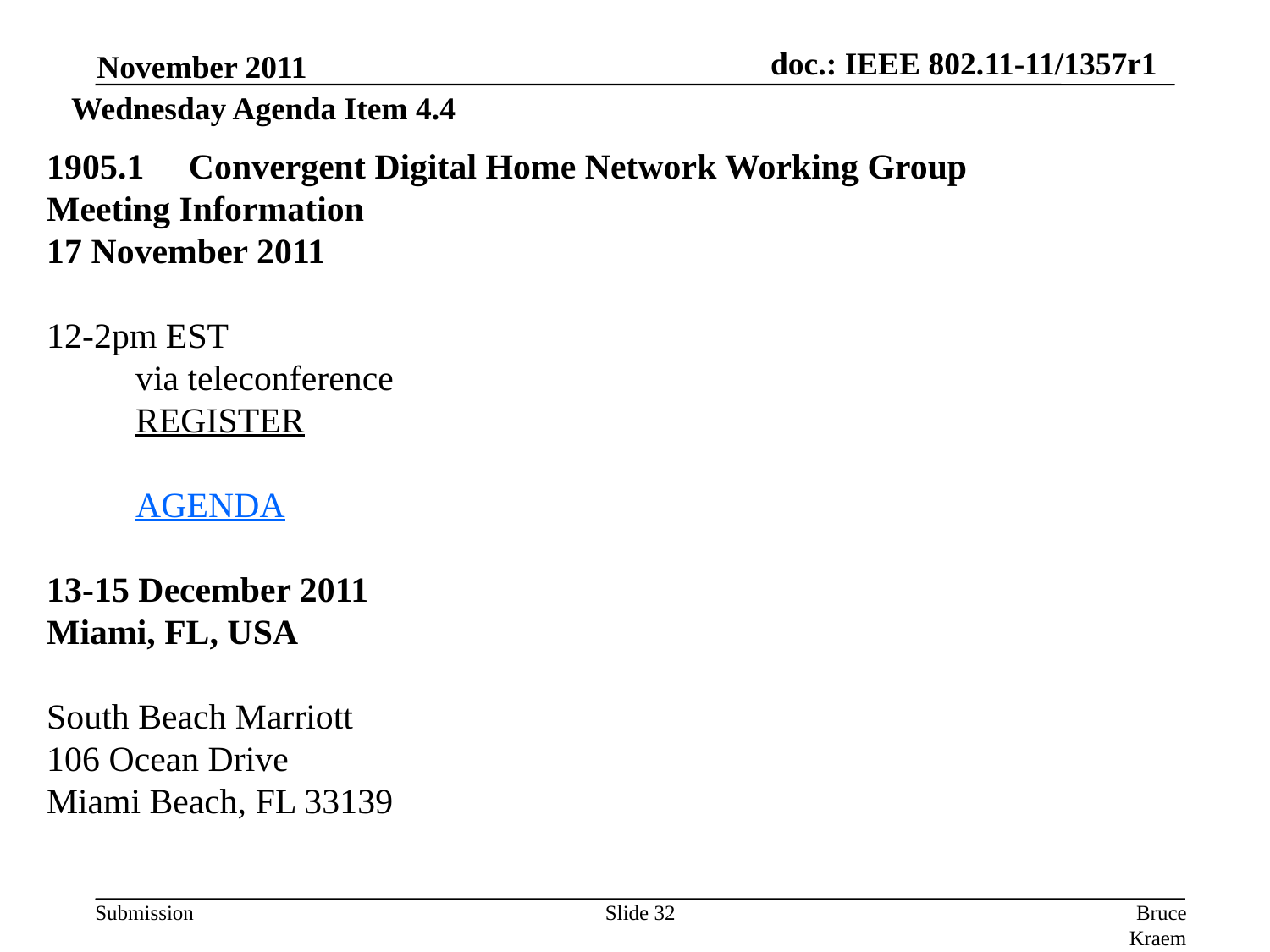

November 2011
Wednesday Agenda Item 4.4
1905.1     Convergent Digital Home Network Working Group
Meeting Information
17 November 2011
12-2pm EST
          via teleconference
          REGISTER
          AGENDA
13-15 December 2011
Miami, FL, USA
South Beach Marriott
106 Ocean Drive
Miami Beach, FL 33139
Slide 32
Bruce Kraemer, Marvell